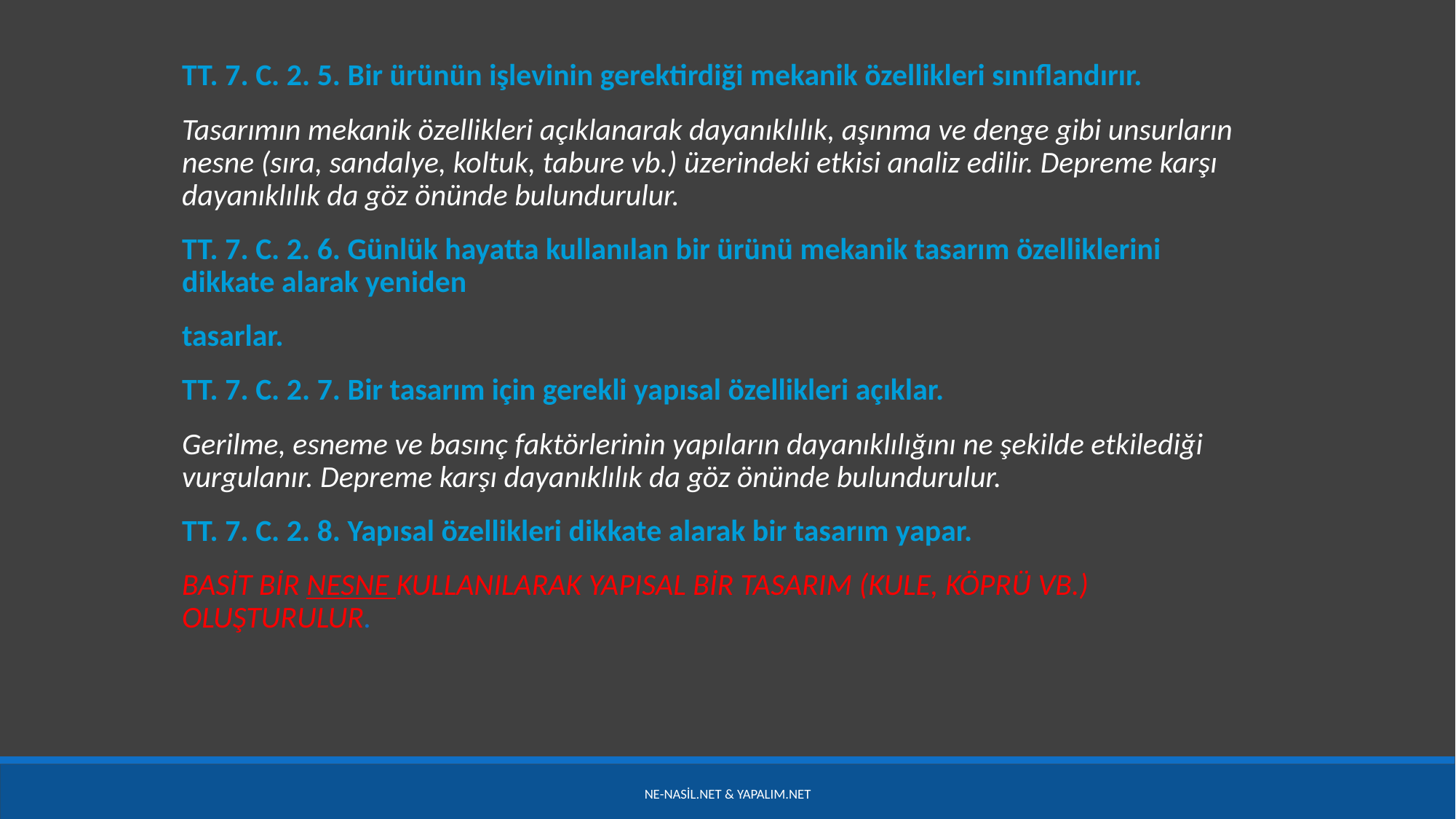

TT. 7. C. 2. 5. Bir ürünün işlevinin gerektirdiği mekanik özellikleri sınıflandırır.
Tasarımın mekanik özellikleri açıklanarak dayanıklılık, aşınma ve denge gibi unsurların nesne (sıra, sandalye, koltuk, tabure vb.) üzerindeki etkisi analiz edilir. Depreme karşı dayanıklılık da göz önünde bulundurulur.
TT. 7. C. 2. 6. Günlük hayatta kullanılan bir ürünü mekanik tasarım özelliklerini dikkate alarak yeniden
tasarlar.
TT. 7. C. 2. 7. Bir tasarım için gerekli yapısal özellikleri açıklar.
Gerilme, esneme ve basınç faktörlerinin yapıların dayanıklılığını ne şekilde etkilediği vurgulanır. Depreme karşı dayanıklılık da göz önünde bulundurulur.
TT. 7. C. 2. 8. Yapısal özellikleri dikkate alarak bir tasarım yapar.
BASİT BİR NESNE KULLANILARAK YAPISAL BİR TASARIM (KULE, KÖPRÜ VB.) OLUŞTURULUR.
Ne-nasil.net & yapalım.net